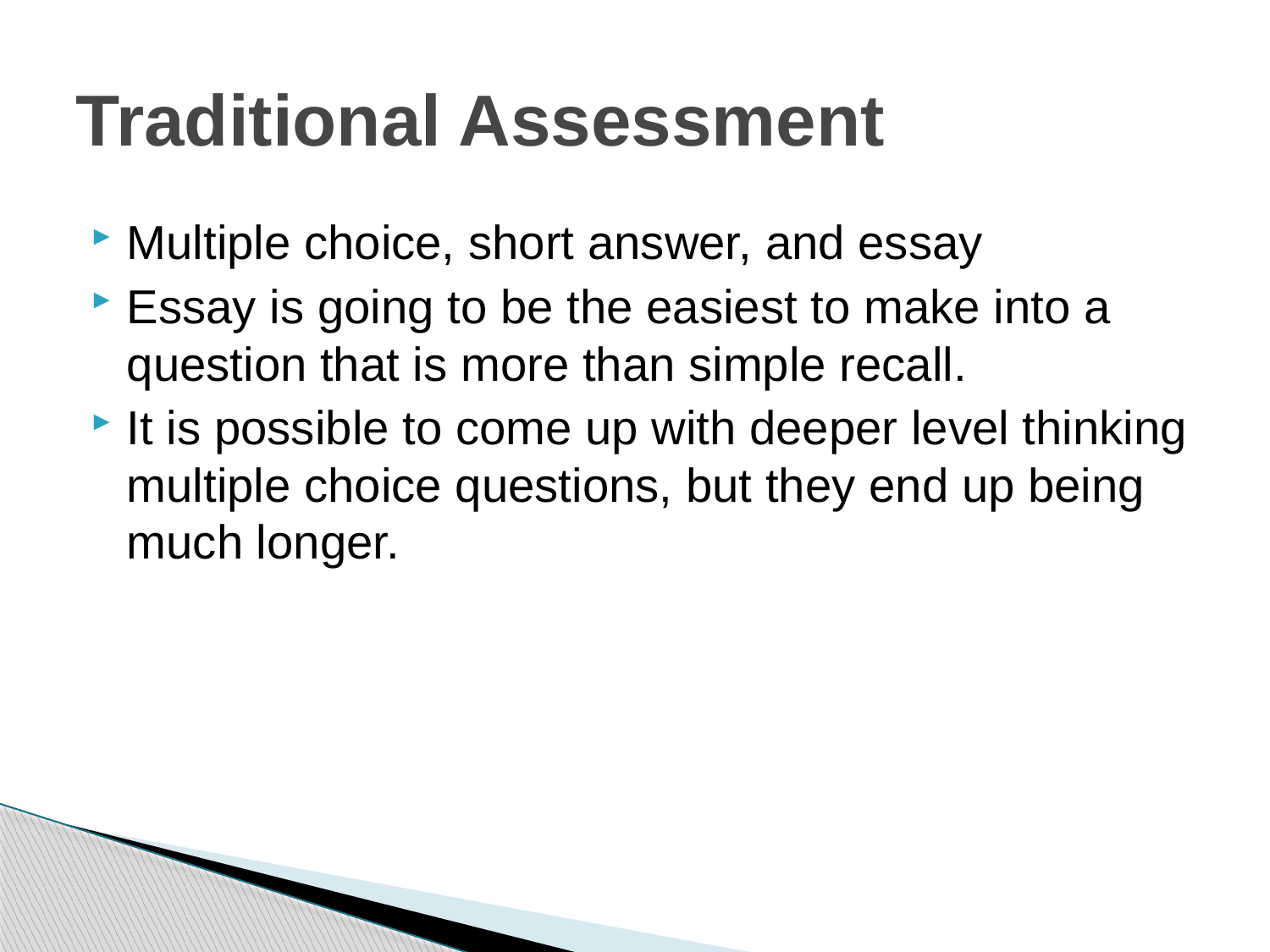

# Traditional Assessment
Multiple choice, short answer, and essay
Essay is going to be the easiest to make into a question that is more than simple recall.
It is possible to come up with deeper level thinking multiple choice questions, but they end up being much longer.